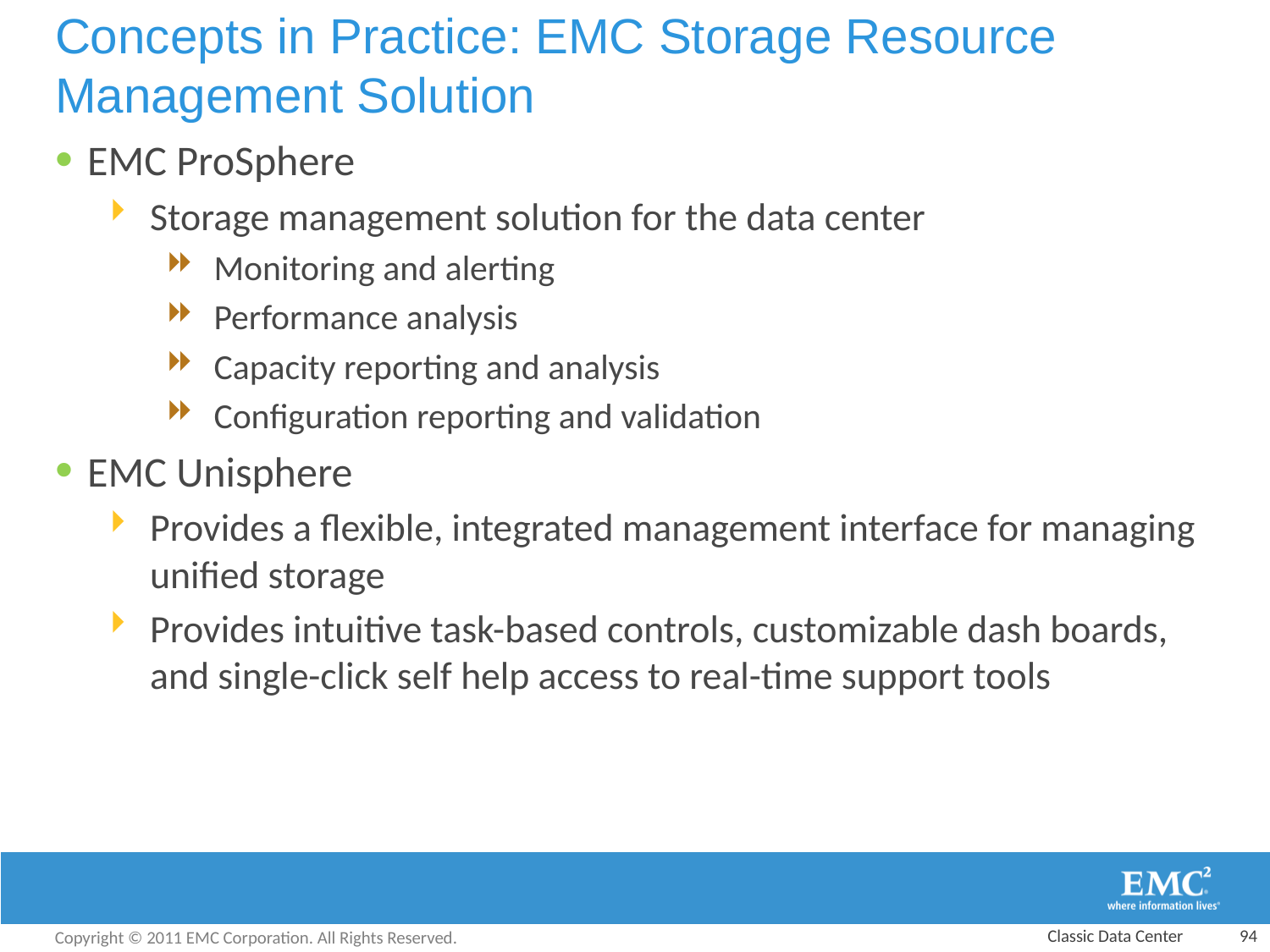

# Concepts in Practice: EMC Storage Resource Management Solution
EMC ProSphere
Storage management solution for the data center
Monitoring and alerting
Performance analysis
Capacity reporting and analysis
Configuration reporting and validation
EMC Unisphere
Provides a flexible, integrated management interface for managing unified storage
Provides intuitive task-based controls, customizable dash boards, and single-click self help access to real-time support tools

Classic Data Center
94